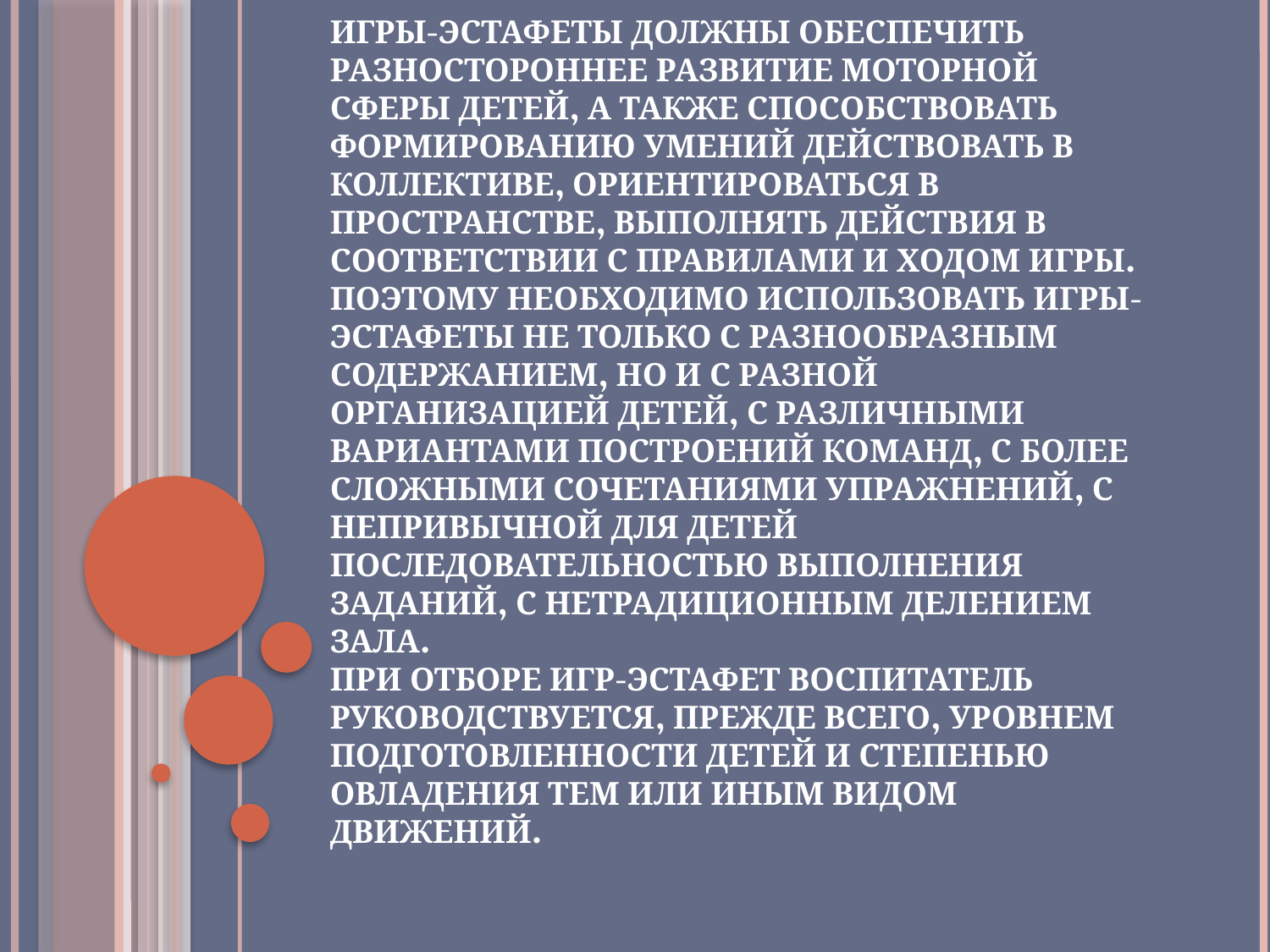

# Игры-эстафеты должны обеспечить разностороннее развитие моторной сферы детей, а также способствовать формированию умений действовать в коллективе, ориентироваться в пространстве, выполнять действия в соответствии с правилами и ходом игры. Поэтому необходимо использовать игры-эстафеты не только с разнообразным содержанием, но и с разной организацией детей, с различными вариантами построений команд, с более сложными сочетаниями упражнений, с непривычной для детей последовательностью выполнения заданий, с нетрадиционным делением зала. При отборе игр-эстафет воспитатель руководствуется, прежде всего, уровнем подготовленности детей и степенью овладения тем или иным видом движений.